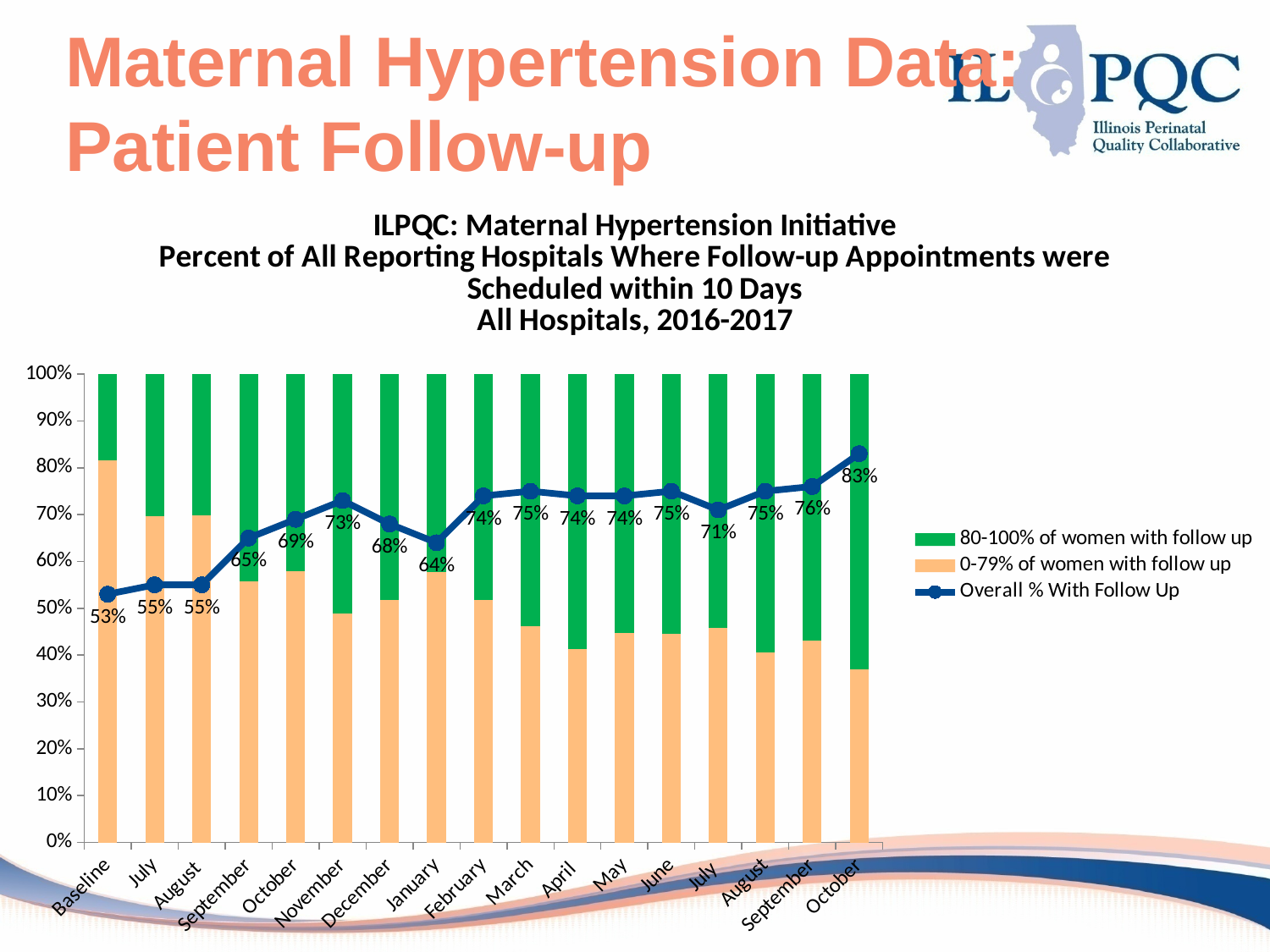

# Maternal Hypertension Data: Patient Follow-up

### Chart: ILPQC: Maternal Hypertension Initiative
Percent of All Reporting Hospitals Where Follow-up Appointments were Scheduled within 10 Days
All Hospitals, 2016-2017

| Category | 0-79% of women with follow up | 80-100% of women with follow up | Overall % With Follow Up |
|---|---|---|---|
| Baseline | 0.8152173913043478 | 0.18478260869565216 | 0.53 |
| July | 0.6962025316455697 | 0.3037974683544304 | 0.55 |
| August  | 0.6976744186046512 | 0.3023255813953488 | 0.55 |
| September | 0.5568181818181818 | 0.4431818181818182 | 0.65 |
| October | 0.5789473684210527 | 0.42105263157894735 | 0.69 |
| November | 0.4880952380952381 | 0.5119047619047619 | 0.73 |
| December | 0.5185185185185185 | 0.48148148148148145 | 0.68 |
| January | 0.5764705882352941 | 0.4235294117647059 | 0.64 |
| February | 0.5180722891566265 | 0.4819277108433735 | 0.74 |
| March | 0.46153846153846156 | 0.5384615384615384 | 0.75 |
| April  | 0.4125 | 0.5875 | 0.74 |
| May | 0.4470588235294118 | 0.5529411764705883 | 0.74 |
| June | 0.4457831325301205 | 0.5542168674698795 | 0.75 |
| July  | 0.4578313253012048 | 0.5421686746987951 | 0.71 |
| August | 0.40476190476190477 | 0.5952380952380952 | 0.75 |
| September | 0.43037974683544306 | 0.569620253164557 | 0.76 |
| October | 0.3698630136986301 | 0.6301369863013698 | 0.83 |